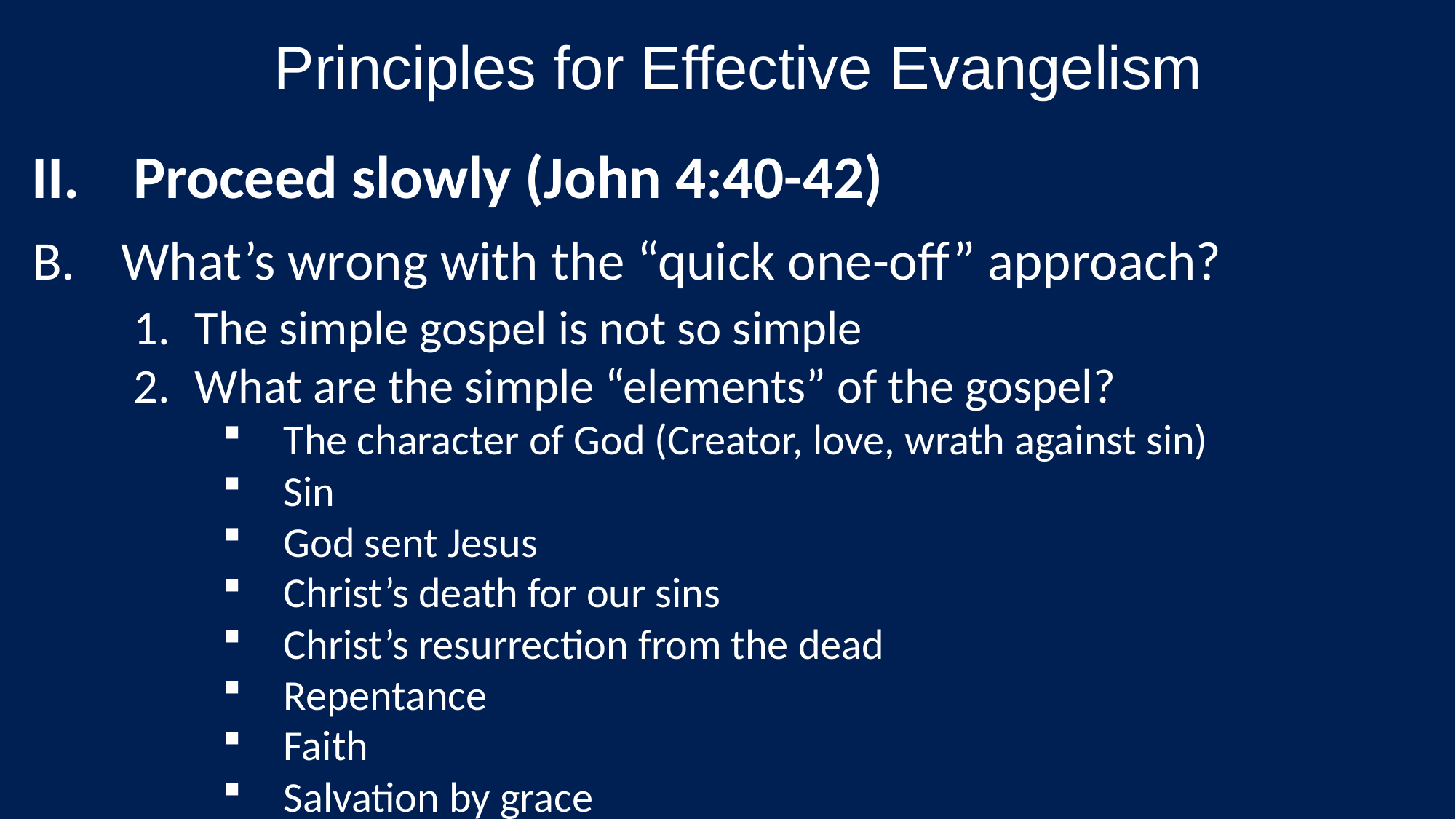

Principles for Effective Evangelism
Proceed slowly (John 4:40-42)
What’s wrong with the “quick one-off” approach?
The simple gospel is not so simple
What are the simple “elements” of the gospel?
The character of God (Creator, love, wrath against sin)
Sin
God sent Jesus
Christ’s death for our sins
Christ’s resurrection from the dead
Repentance
Faith
Salvation by grace